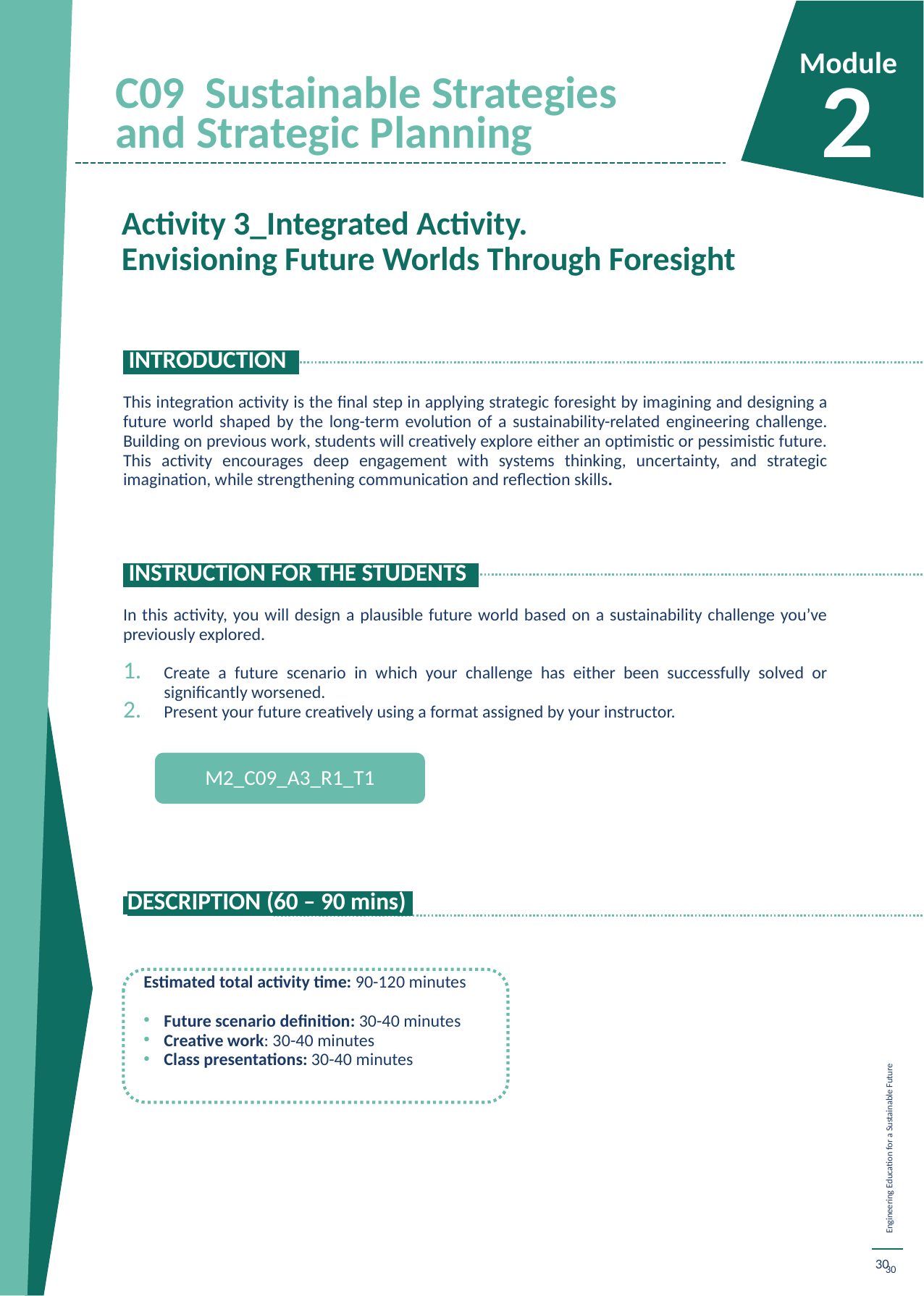

Module
2
C09  Sustainable Strategies and Strategic Planning

Activity 3_Integrated Activity.                                   Envisioning Future Worlds Through Foresight

 INTRODUCTION.

This integration activity is the final step in applying strategic foresight by imagining and designing a future world shaped by the long-term evolution of a sustainability-related engineering challenge. Building on previous work, students will creatively explore either an optimistic or pessimistic future. This activity encourages deep engagement with systems thinking, uncertainty, and strategic imagination, while strengthening communication and reflection skills.

 INSTRUCTION FOR THE STUDENTS.

In this activity, you will design a plausible future world based on a sustainability challenge you’ve previously explored.

Create a future scenario in which your challenge has either been successfully solved or significantly worsened.
Present your future creatively using a format assigned by your instructor.

 DESCRIPTION (60 – 90 mins).

Estimated total activity time: 90-120 minutes

Future scenario definition: 30-40 minutes
Creative work: 30-40 minutes
Class presentations: 30-40 minutes

M2_C09_A3_R1_T1

30